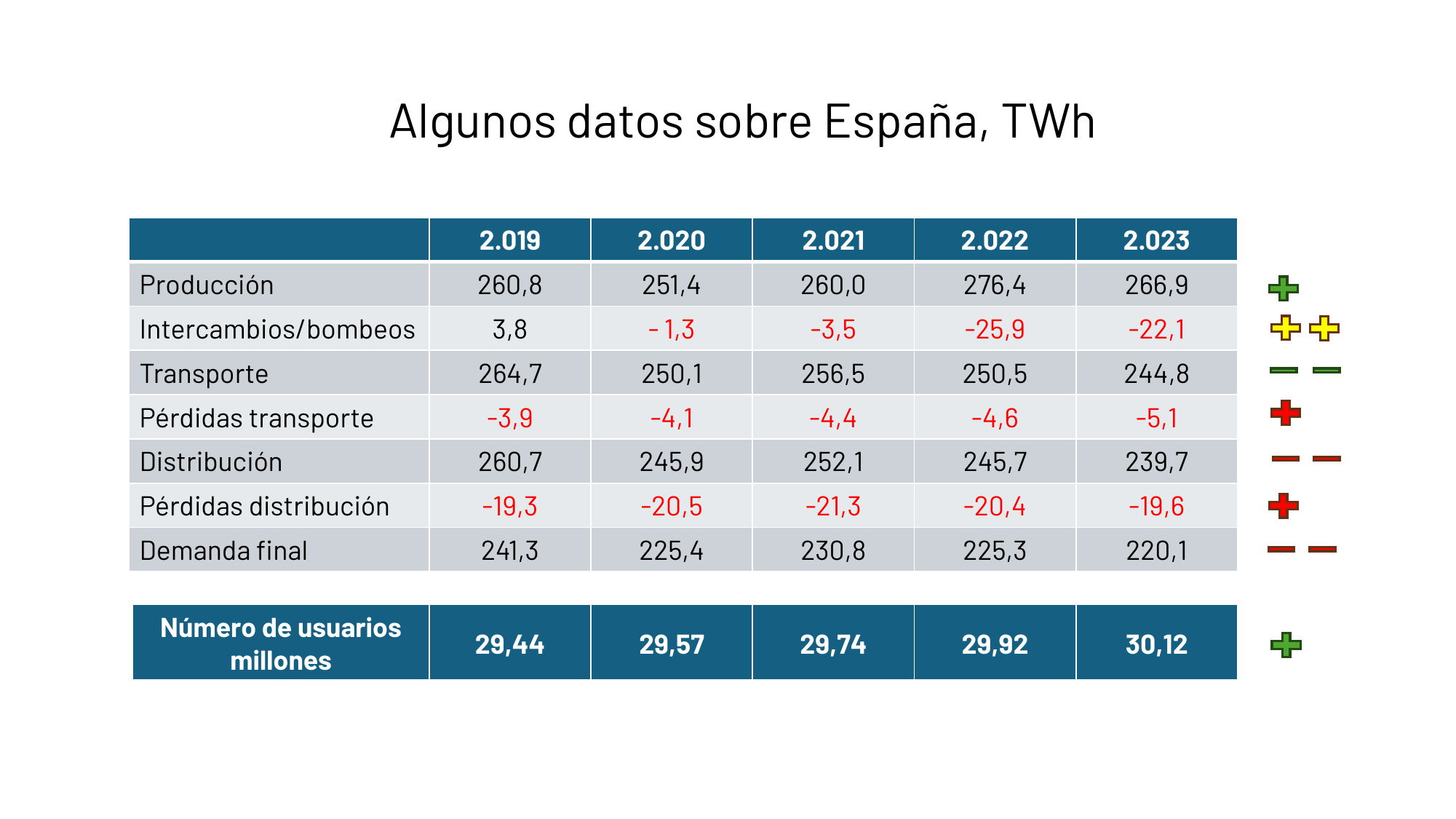

# Algunos datos sobre España, TWh
|  | 2.019 | 2.020 | 2.021 | 2.022 | 2.023 |
| --- | --- | --- | --- | --- | --- |
| Producción | 260,8 | 251,4 | 260,0 | 276,4 | 266,9 |
| Intercambios/bombeos | 3,8 | - 1,3 | -3,5 | -25,9 | -22,1 |
| Transporte | 264,7 | 250,1 | 256,5 | 250,5 | 244,8 |
| Pérdidas transporte | -3,9 | -4,1 | -4,4 | -4,6 | -5,1 |
| Distribución | 260,7 | 245,9 | 252,1 | 245,7 | 239,7 |
| Pérdidas distribución | -19,3 | -20,5 | -21,3 | -20,4 | -19,6 |
| Demanda final | 241,3 | 225,4 | 230,8 | 225,3 | 220,1 |

| Número de usuarios millones | 29,44 | 29,57 | 29,74 | 29,92 | 30,12 |
| --- | --- | --- | --- | --- | --- |